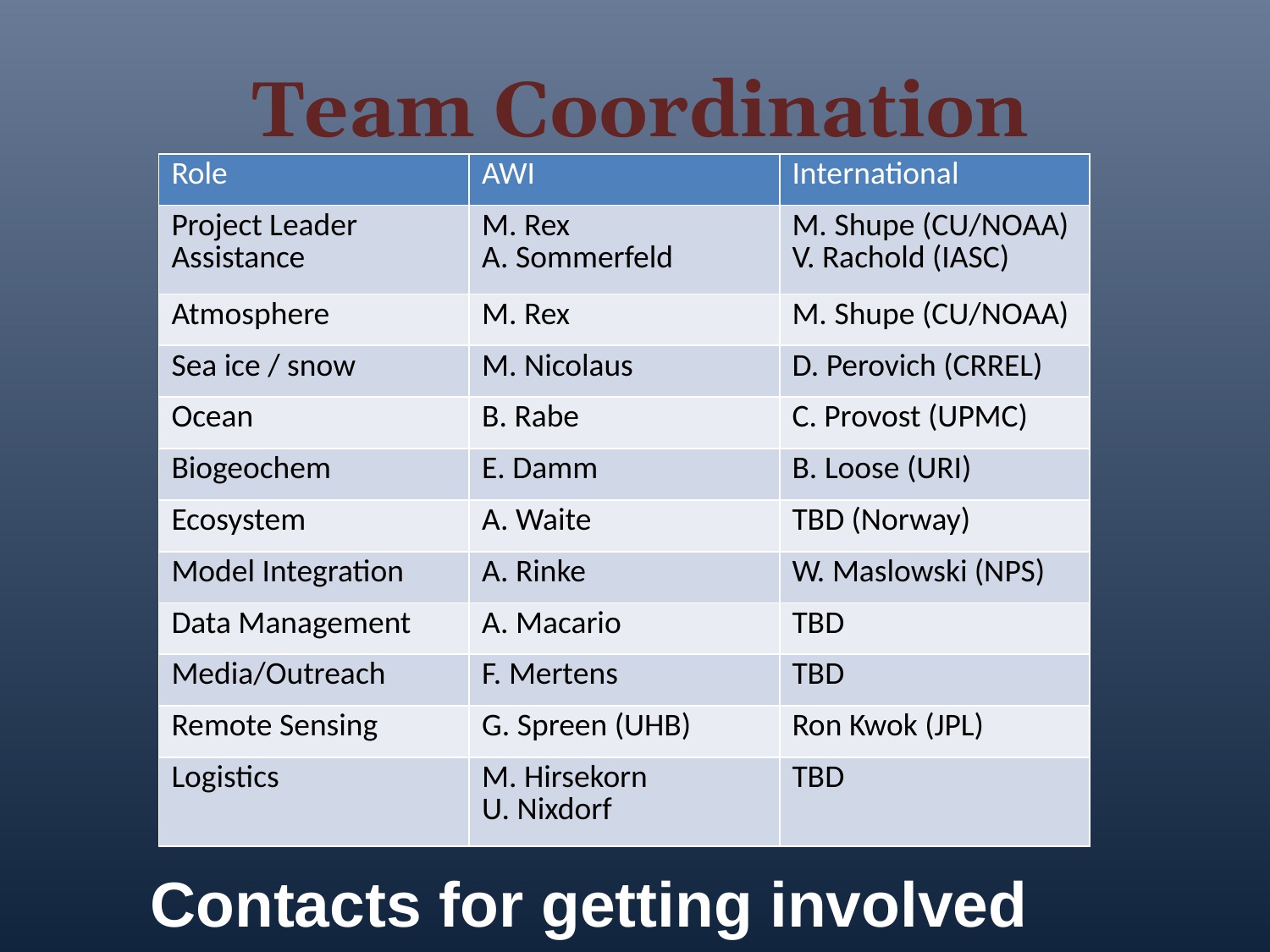

Team Coordination
| Role | AWI | International |
| --- | --- | --- |
| Project Leader Assistance | M. Rex A. Sommerfeld | M. Shupe (CU/NOAA) V. Rachold (IASC) |
| Atmosphere | M. Rex | M. Shupe (CU/NOAA) |
| Sea ice / snow | M. Nicolaus | D. Perovich (CRREL) |
| Ocean | B. Rabe | C. Provost (UPMC) |
| Biogeochem | E. Damm | B. Loose (URI) |
| Ecosystem | A. Waite | TBD (Norway) |
| Model Integration | A. Rinke | W. Maslowski (NPS) |
| Data Management | A. Macario | TBD |
| Media/Outreach | F. Mertens | TBD |
| Remote Sensing | G. Spreen (UHB) | Ron Kwok (JPL) |
| Logistics | M. Hirsekorn U. Nixdorf | TBD |
Contacts for getting involved